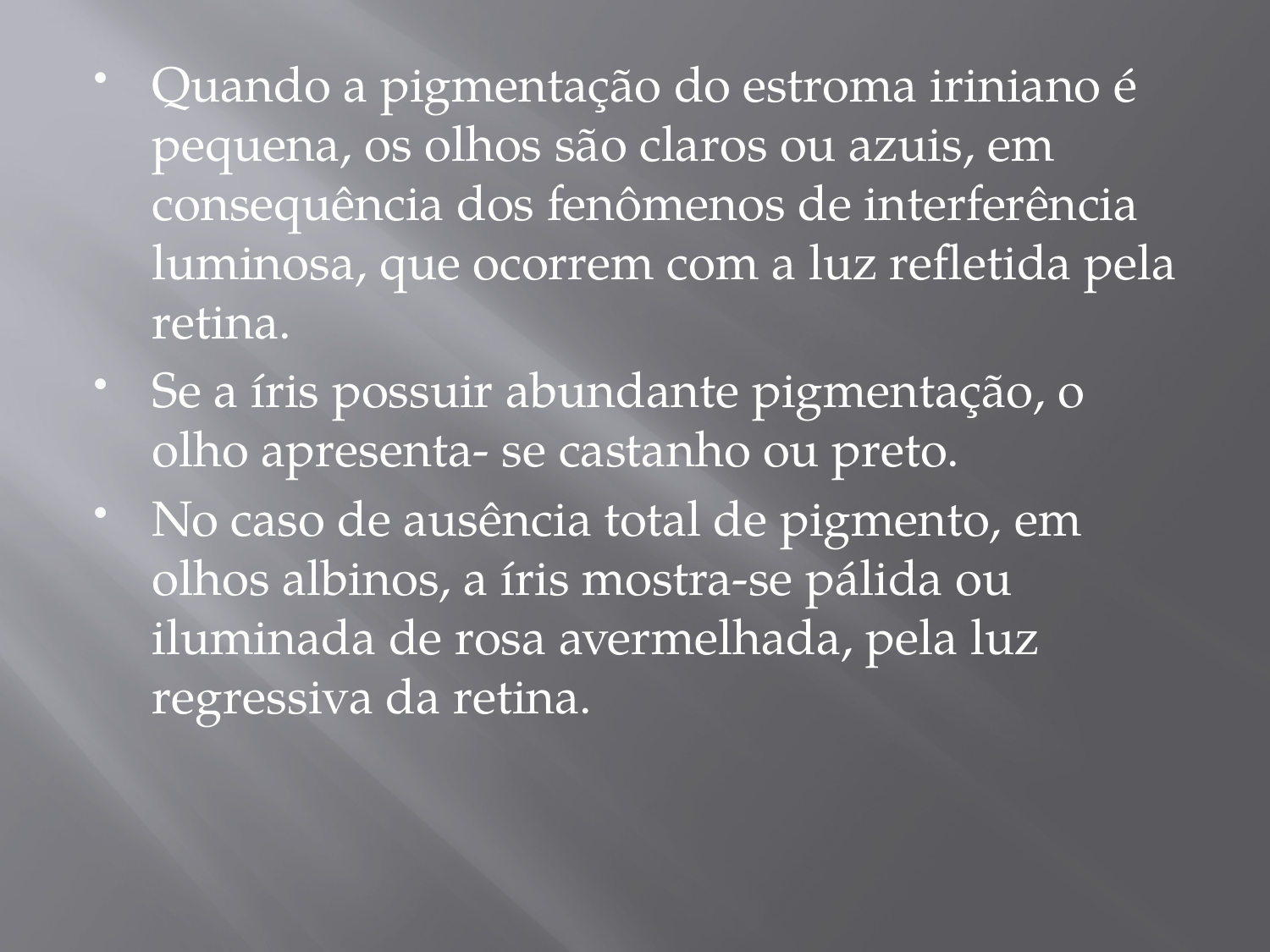

Quando a pigmentação do estroma iriniano é pequena, os olhos são claros ou azuis, em consequência dos fenômenos de interferência luminosa, que ocorrem com a luz refletida pela retina.
Se a íris possuir abundante pigmentação, o olho apresenta- se castanho ou preto.
No caso de ausência total de pigmento, em olhos albinos, a íris mostra-se pálida ou iluminada de rosa avermelhada, pela luz regressiva da retina.